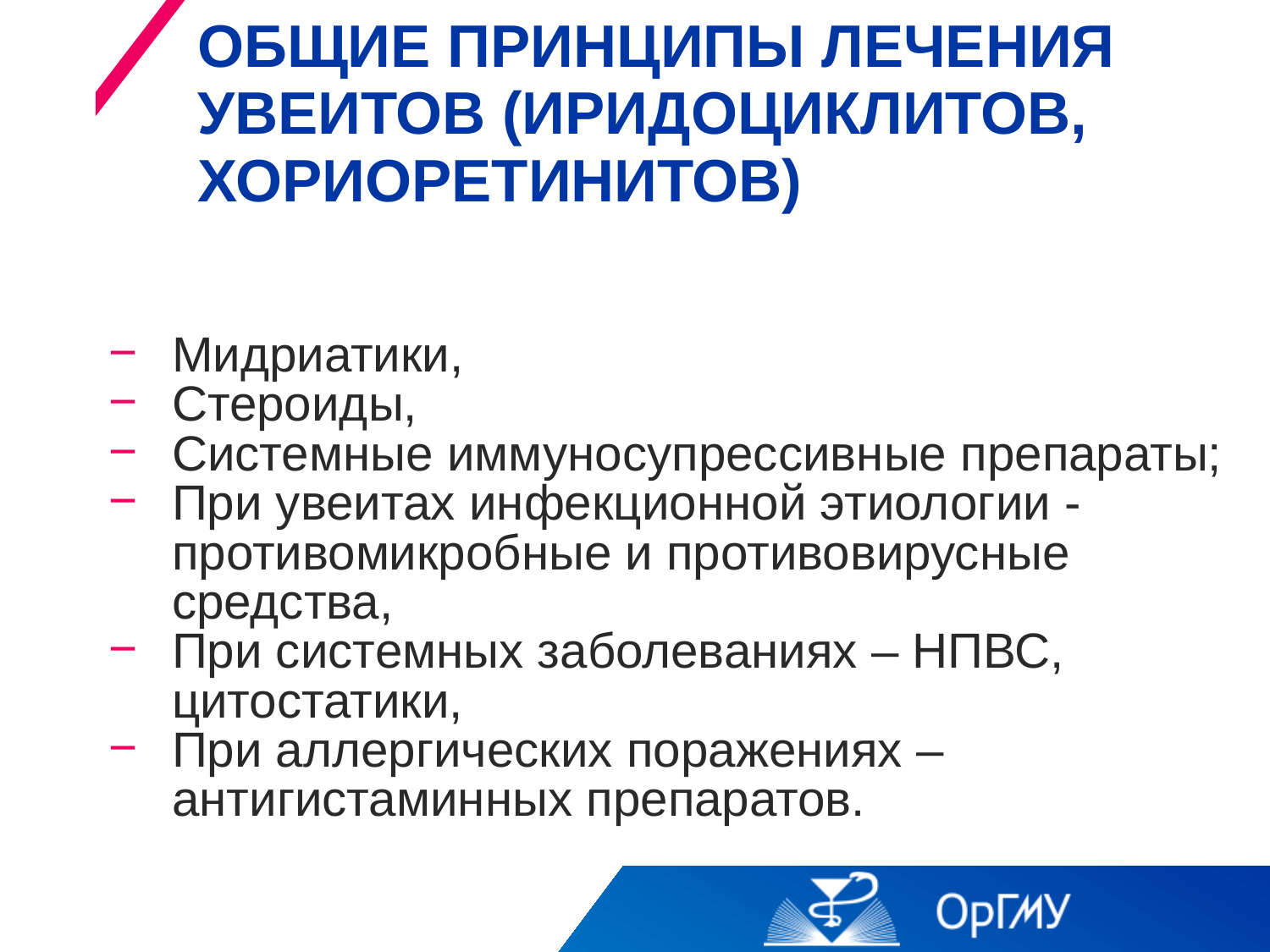

# Общие принципы лечения увеитов (иридоциклитов, хориоретинитов)
Мидриатики,
Стероиды,
Системные иммуносупрессивные препараты;
При увеитах инфекционной этиологии - противомикробные и противовирусные средства,
При системных заболеваниях – НПВС, цитостатики,
При аллергических поражениях – антигистаминных препаратов.